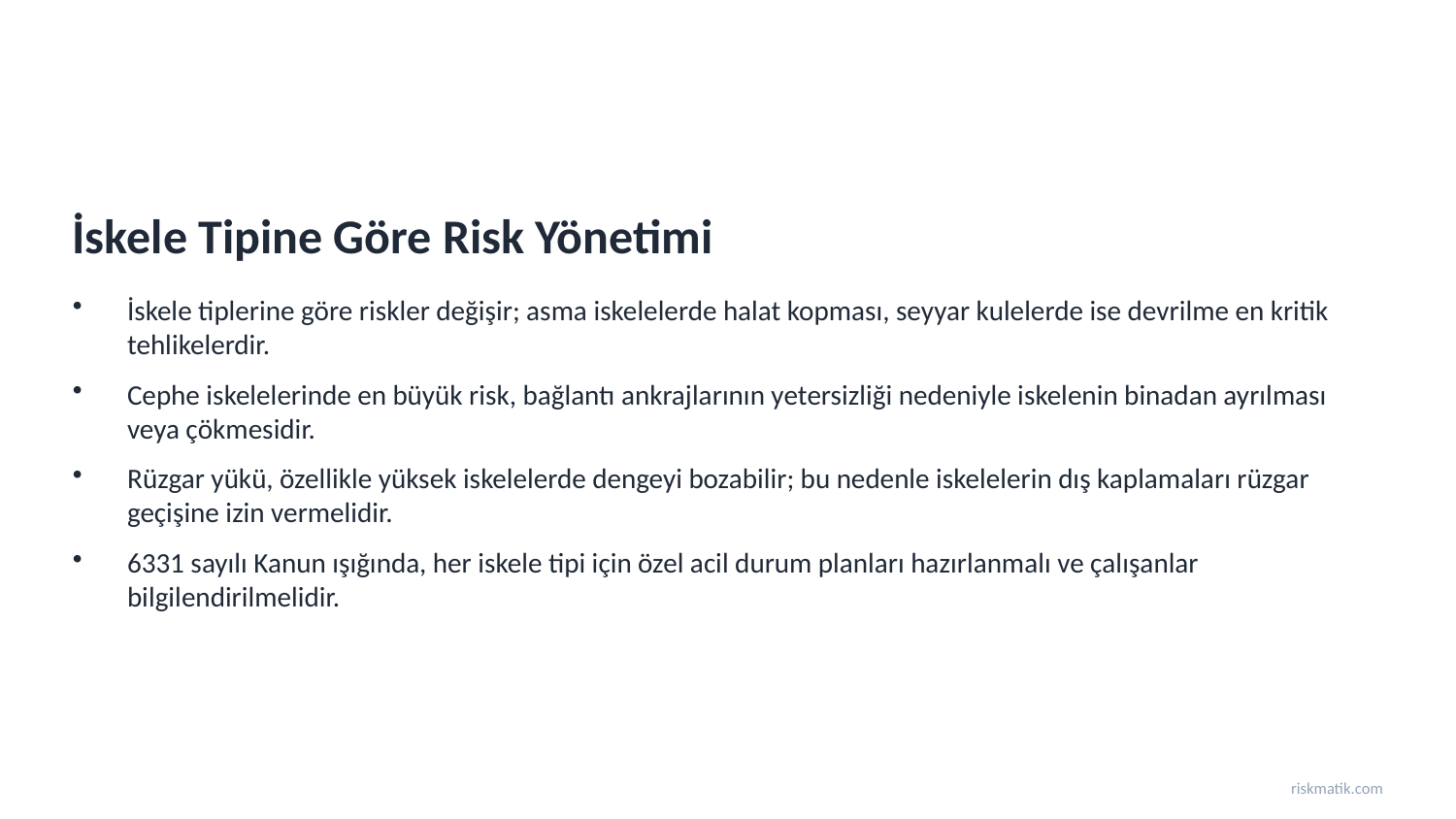

İskele Tipine Göre Risk Yönetimi
İskele tiplerine göre riskler değişir; asma iskelelerde halat kopması, seyyar kulelerde ise devrilme en kritik tehlikelerdir.
Cephe iskelelerinde en büyük risk, bağlantı ankrajlarının yetersizliği nedeniyle iskelenin binadan ayrılması veya çökmesidir.
Rüzgar yükü, özellikle yüksek iskelelerde dengeyi bozabilir; bu nedenle iskelelerin dış kaplamaları rüzgar geçişine izin vermelidir.
6331 sayılı Kanun ışığında, her iskele tipi için özel acil durum planları hazırlanmalı ve çalışanlar bilgilendirilmelidir.
riskmatik.com